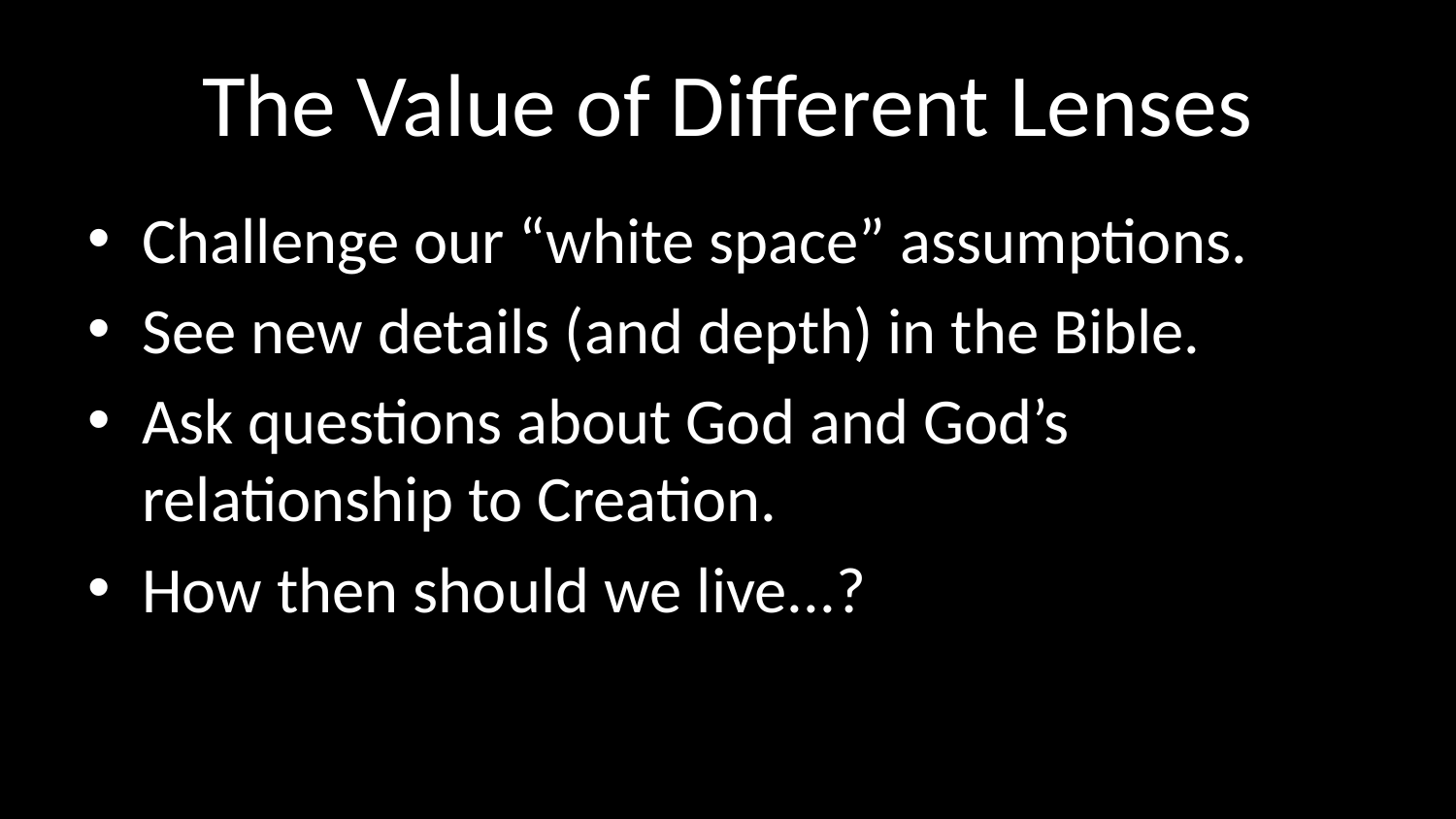

# The Value of Different Lenses
Challenge our “white space” assumptions.
See new details (and depth) in the Bible.
Ask questions about God and God’s relationship to Creation.
How then should we live...?